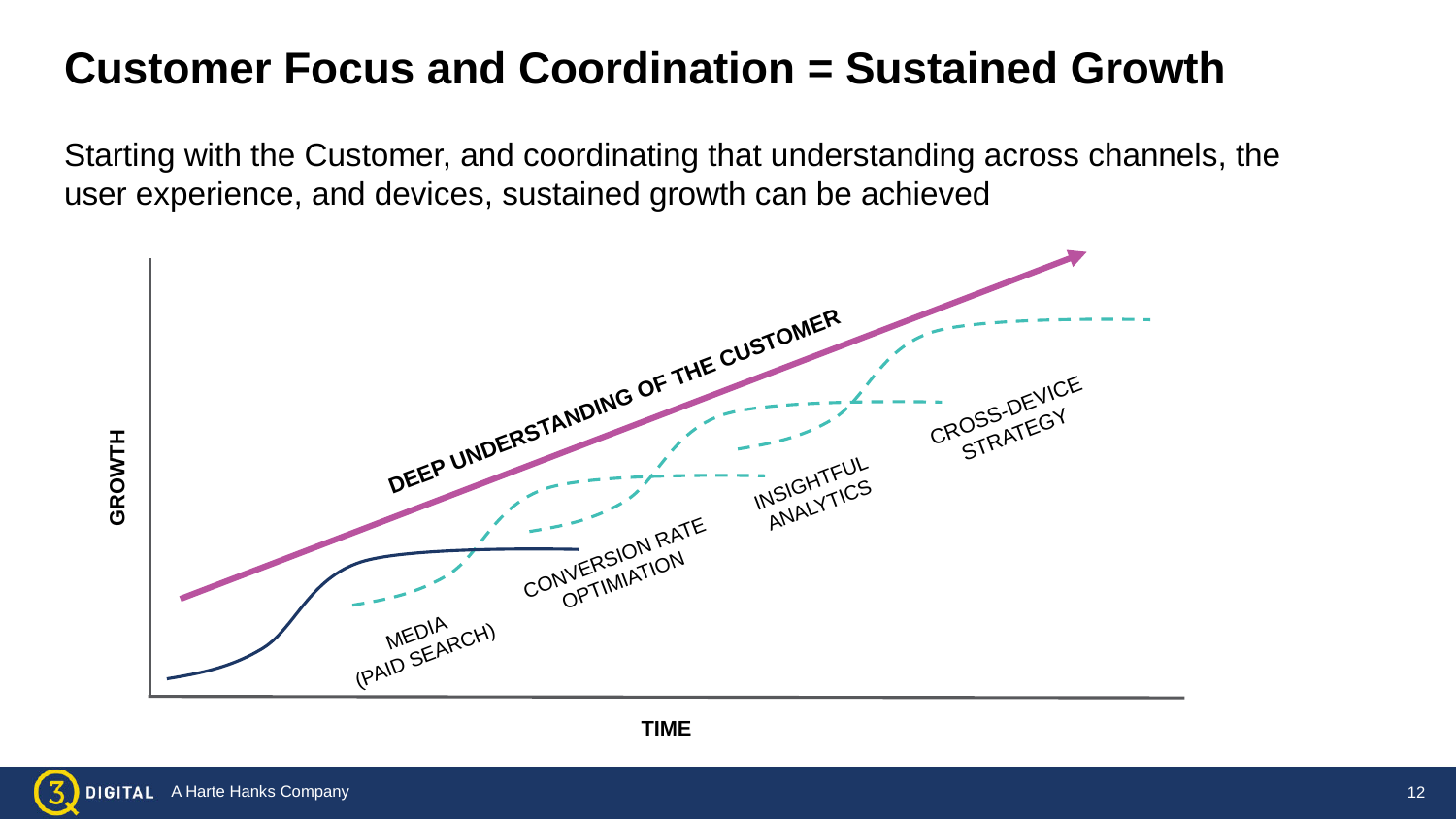

Customer Focus and Coordination = Sustained Growth
Starting with the Customer, and coordinating that understanding across channels, the user experience, and devices, sustained growth can be achieved
GROWTH

TIME

DEEP UNDERSTANDING OF THE CUSTOMER
CROSS-DEVICE STRATEGY

INSIGHTFUL ANALYTICS

CONVERSION RATE OPTIMIATION
MEDIA
(PAID SEARCH)